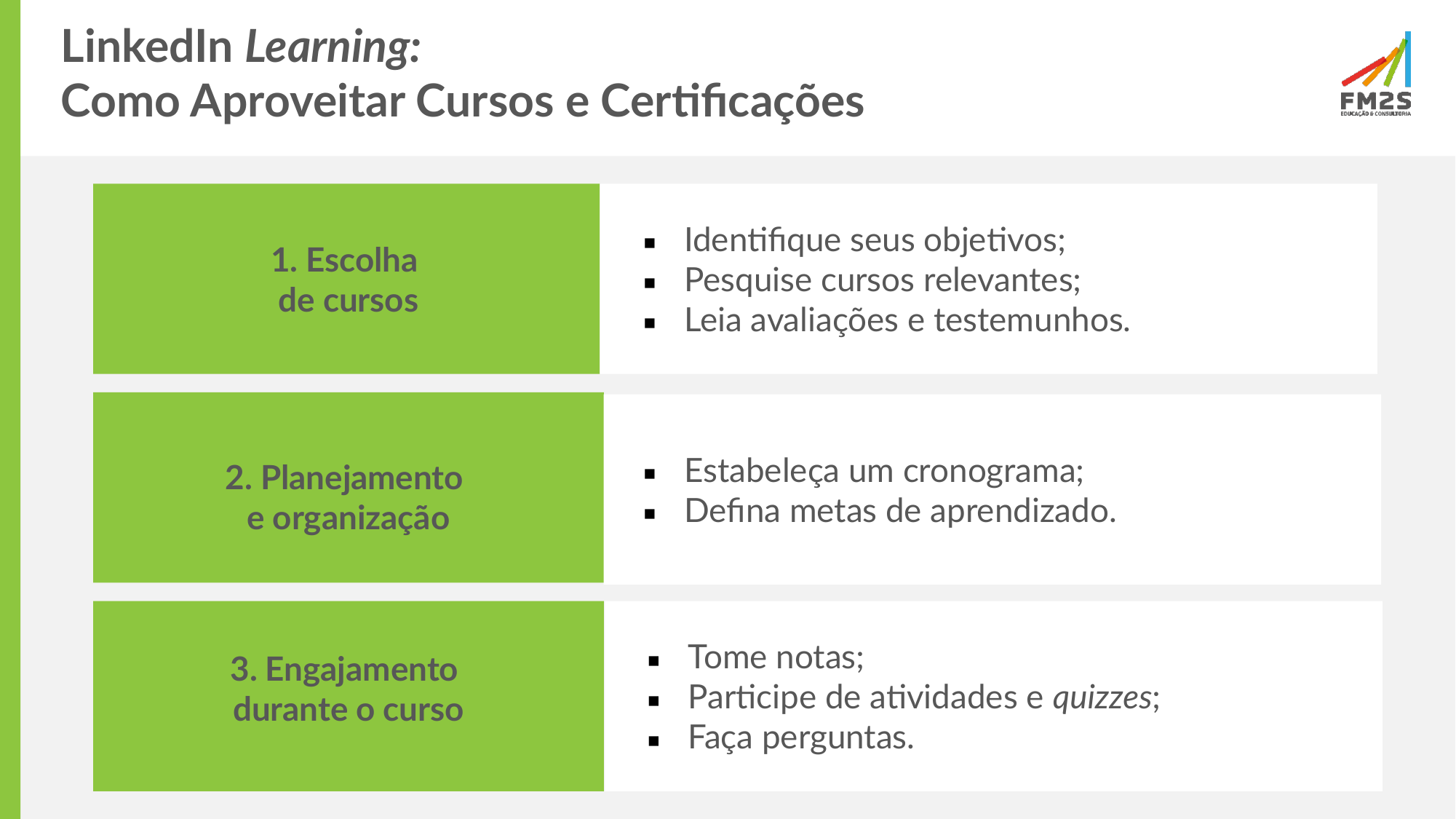

# LinkedIn Learning: Como Aproveitar Cursos e Certificações

Identifique seus objetivos;
Pesquise cursos relevantes;
Leia avaliações e testemunhos.
1. Escolha
de cursos
Estabeleça um cronograma;
Defina metas de aprendizado.
2. Planejamento
e organização
Tome notas;
Participe de atividades e quizzes;
Faça perguntas.
3. Engajamento
durante o curso